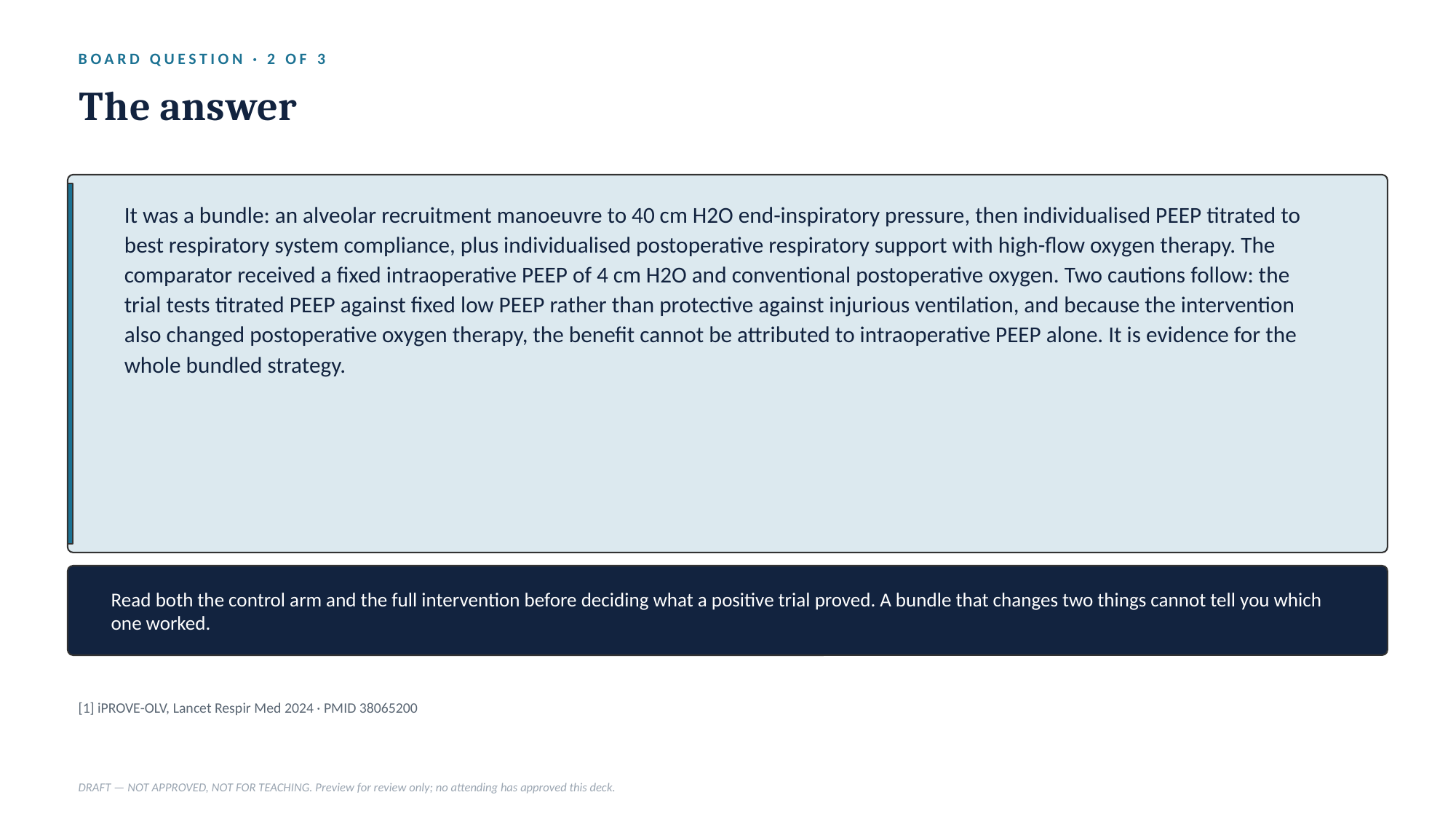

BOARD QUESTION · 2 OF 3
The answer

It was a bundle: an alveolar recruitment manoeuvre to 40 cm H2O end-inspiratory pressure, then individualised PEEP titrated to best respiratory system compliance, plus individualised postoperative respiratory support with high-flow oxygen therapy. The comparator received a fixed intraoperative PEEP of 4 cm H2O and conventional postoperative oxygen. Two cautions follow: the trial tests titrated PEEP against fixed low PEEP rather than protective against injurious ventilation, and because the intervention also changed postoperative oxygen therapy, the benefit cannot be attributed to intraoperative PEEP alone. It is evidence for the whole bundled strategy.

Read both the control arm and the full intervention before deciding what a positive trial proved. A bundle that changes two things cannot tell you which one worked.
[1] iPROVE-OLV, Lancet Respir Med 2024 · PMID 38065200
DRAFT — NOT APPROVED, NOT FOR TEACHING. Preview for review only; no attending has approved this deck.